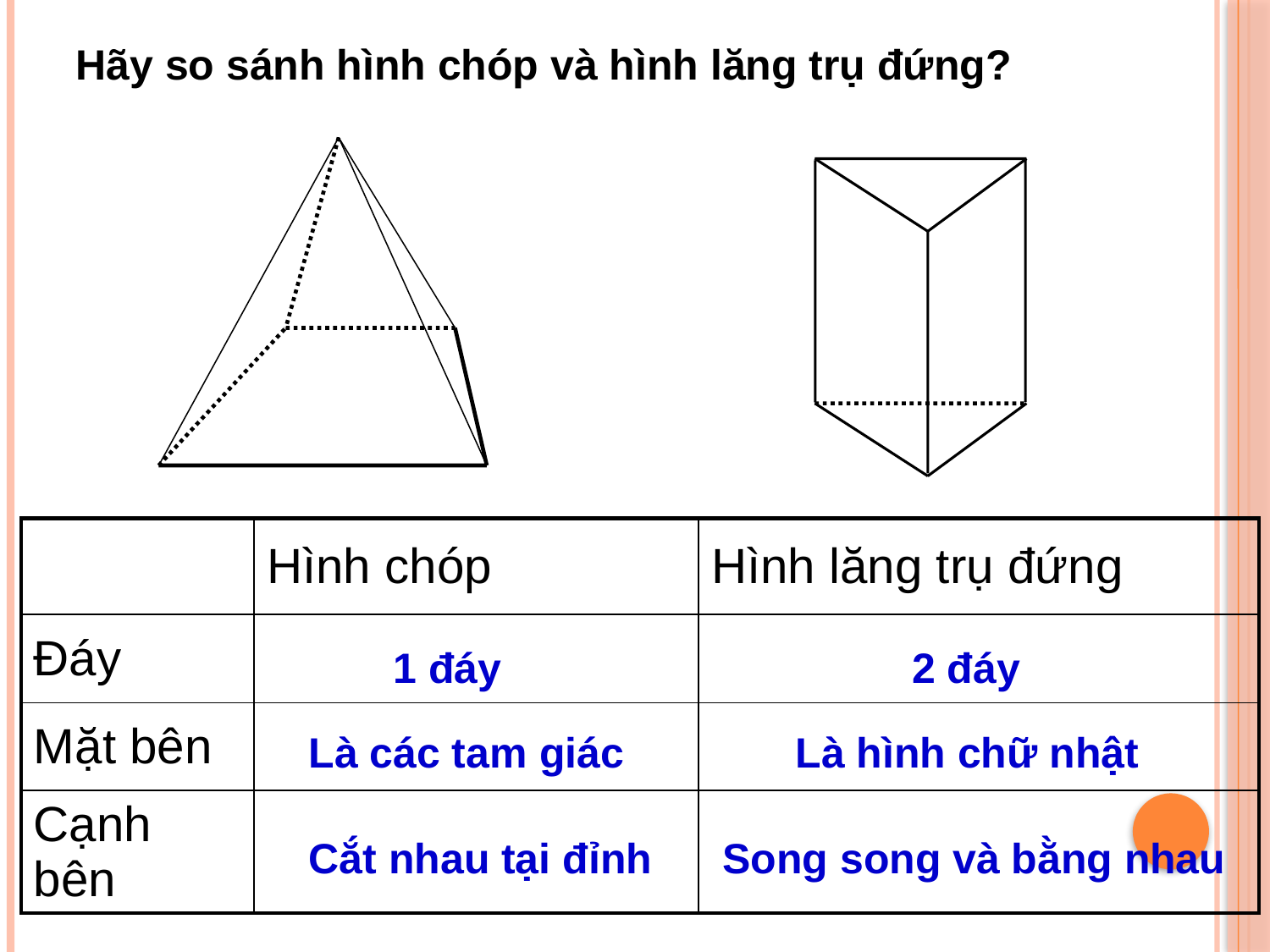

Hãy so sánh hình chóp và hình lăng trụ đứng?

|  | Hình chóp | Hình lăng trụ đứng |
| --- | --- | --- |
| Đáy |  |  |
| Mặt bên |  |  |
| Cạnh bên |  |  |
1 đáy
2 đáy
Là các tam giác
Là hình chữ nhật
Cắt nhau tại đỉnh
Song song và bằng nhau